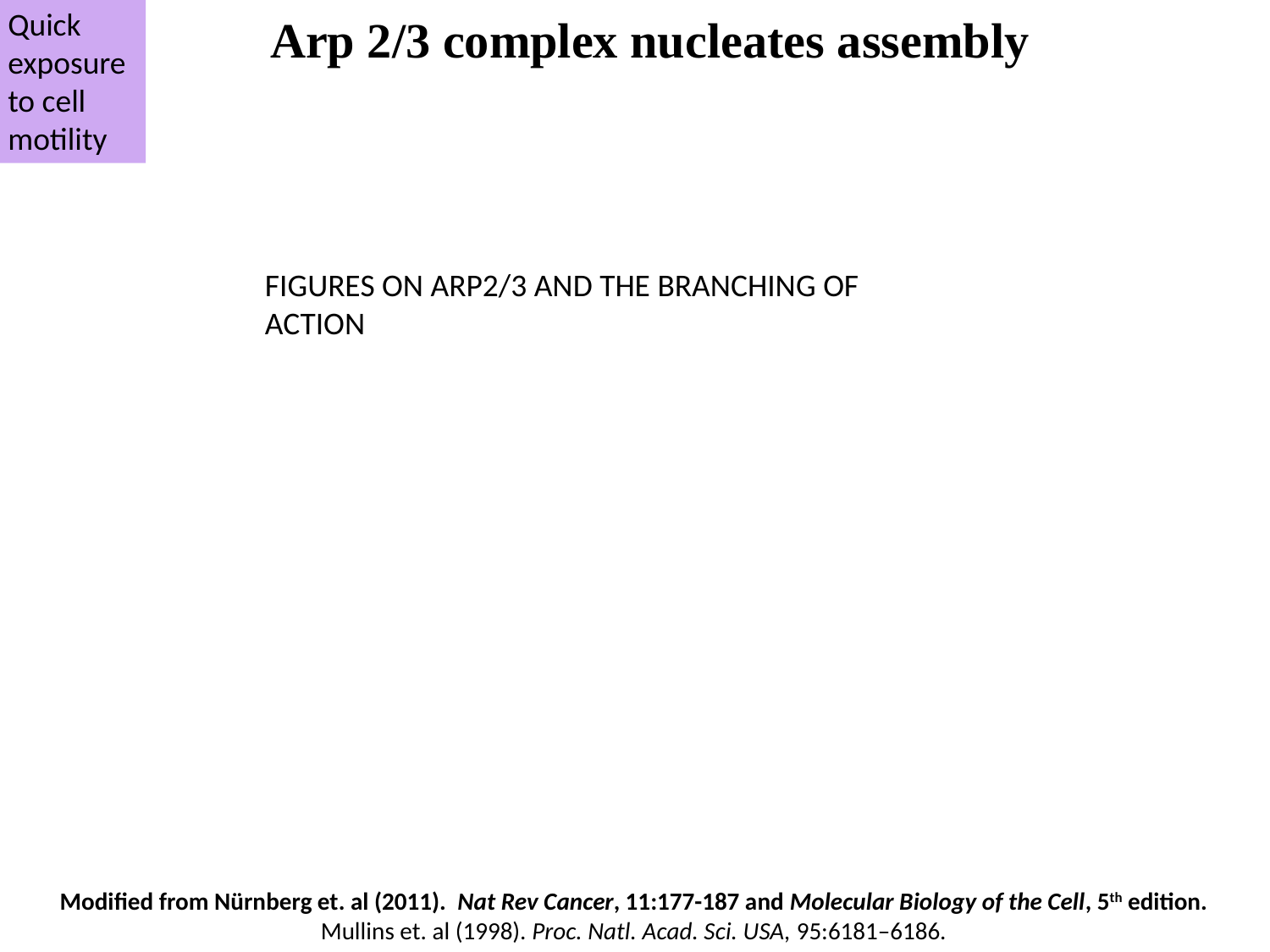

Quick
exposure
to cell
motility
Arp 2/3 complex nucleates assembly
FIGURES ON ARP2/3 AND THE BRANCHING OF ACTION
Modified from Nürnberg et. al (2011).  Nat Rev Cancer, 11:177-187 and Molecular Biology of the Cell, 5th edition.
Mullins et. al (1998). Proc. Natl. Acad. Sci. USA, 95:6181–6186.